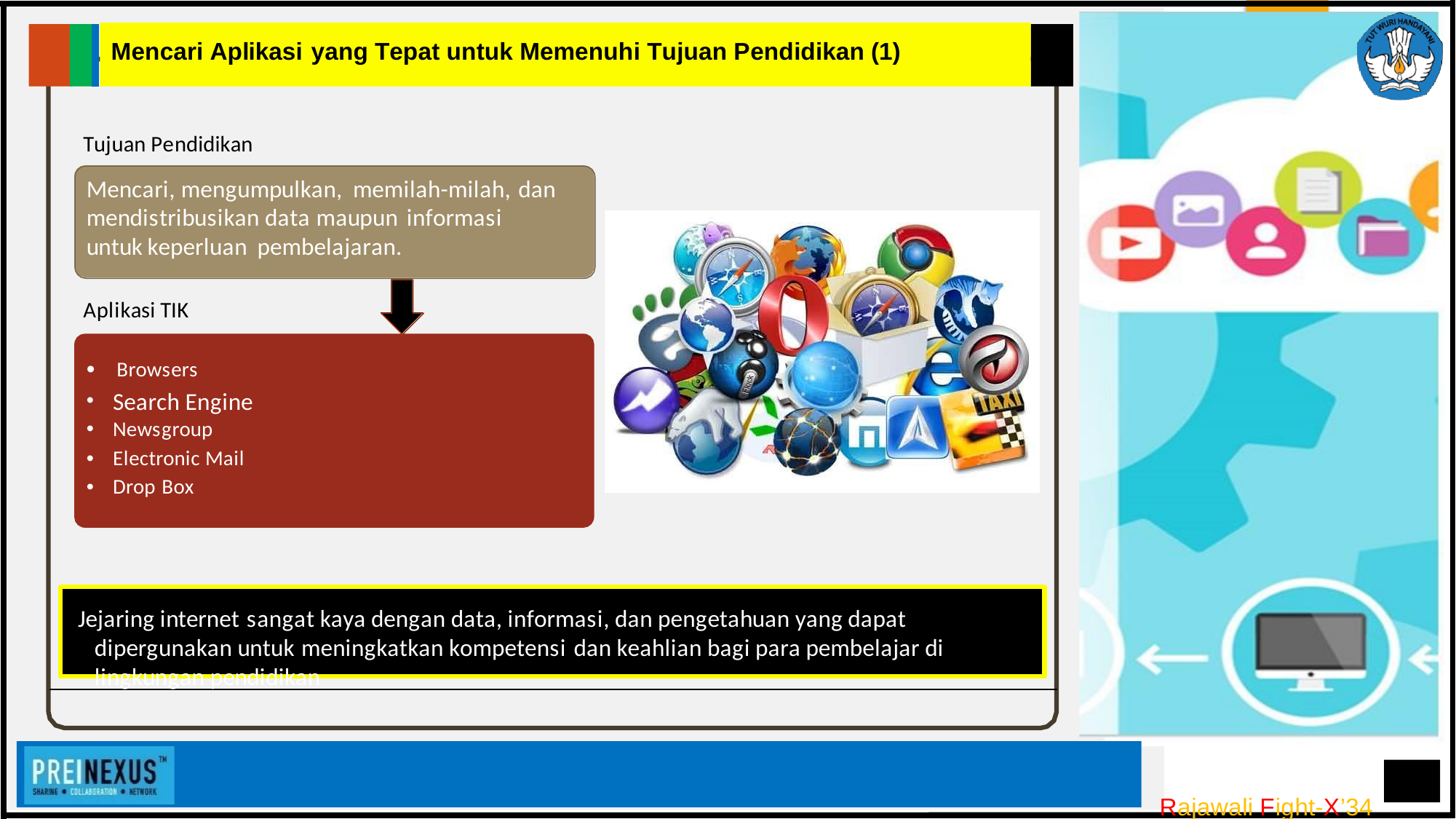

Mencari Aplikasi yang Tepat untuk Memenuhi Tujuan Pendidikan (1)
Tujuan Pendidikan
Mencari, mengumpulkan, memilah-milah, dan mendistribusikan data maupun informasi untuk keperluan pembelajaran.
Aplikasi TIK
•   Browsers
•   Search Engine
•   Newsgroup
•   Electronic Mail
•   Drop Box
Jejaring internet sangat kaya dengan data, informasi, dan pengetahuan yang dapat dipergunakan untuk meningkatkan kompetensi dan keahlian bagi para pembelajar di lingkungan pendidikan
Rajawali Fight-X’34